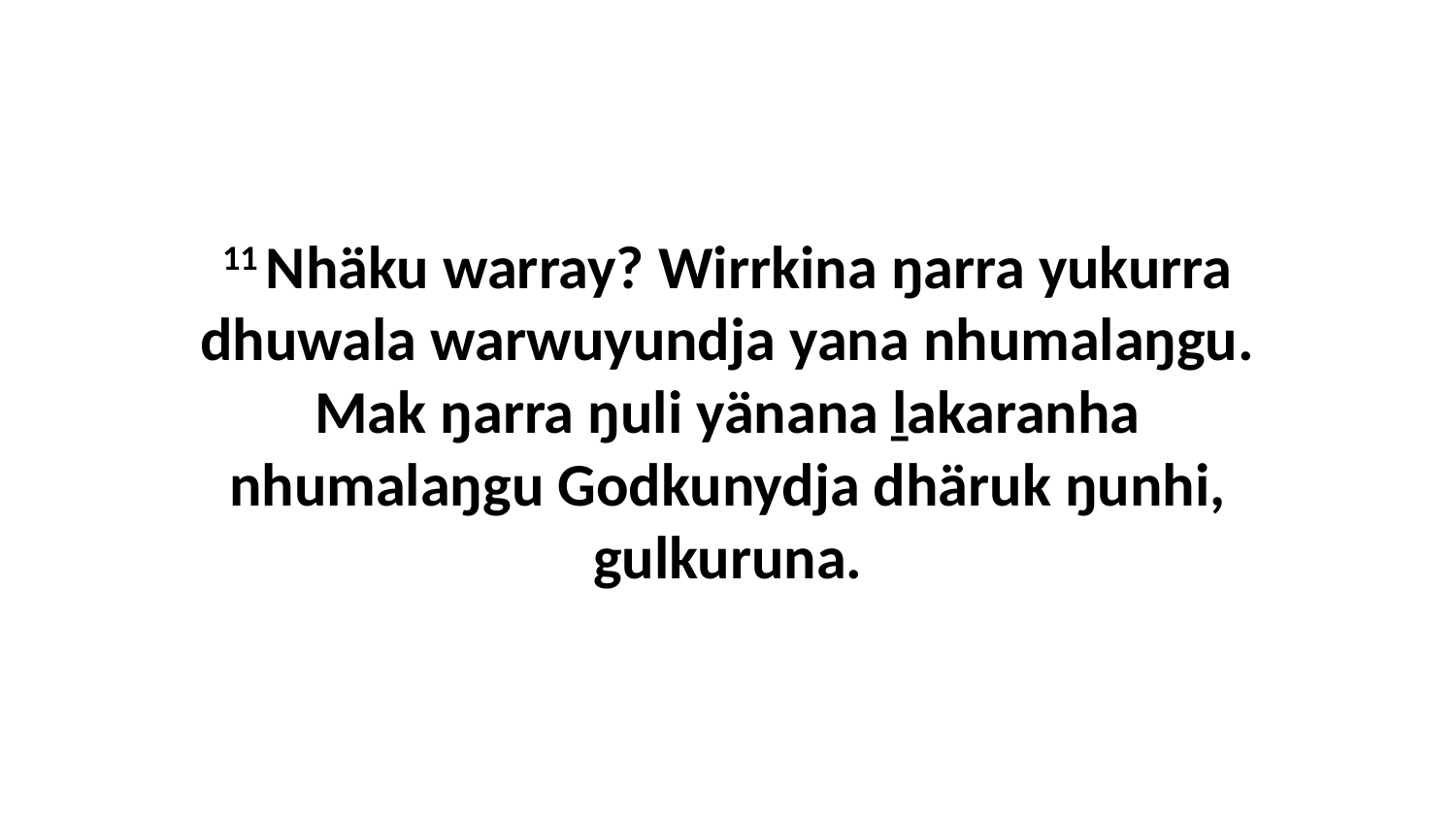

11 Nhäku warray? Wirrkina ŋarra yukurra dhuwala warwuyundja yana nhumalaŋgu. Mak ŋarra ŋuli yänana ḻakaranha nhumalaŋgu Godkunydja dhäruk ŋunhi, gulkuruna.